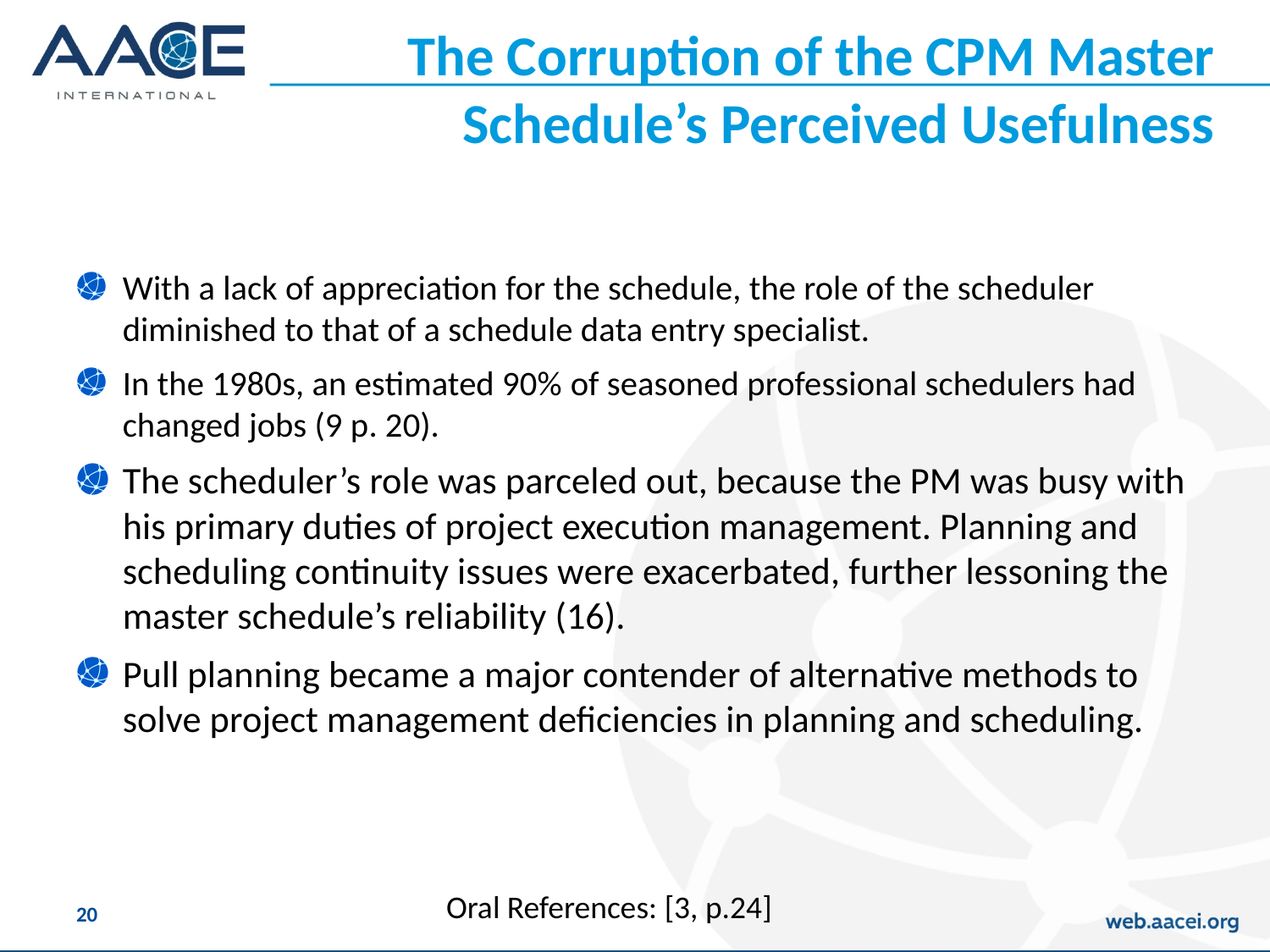

# The Corruption of the CPM Master Schedule’s Perceived Usefulness
With a lack of appreciation for the schedule, the role of the scheduler diminished to that of a schedule data entry specialist.
In the 1980s, an estimated 90% of seasoned professional schedulers had changed jobs (9 p. 20).
The scheduler’s role was parceled out, because the PM was busy with his primary duties of project execution management. Planning and scheduling continuity issues were exacerbated, further lessoning the master schedule’s reliability (16).
Pull planning became a major contender of alternative methods to solve project management deficiencies in planning and scheduling.

Oral References: [3, p.24]
20